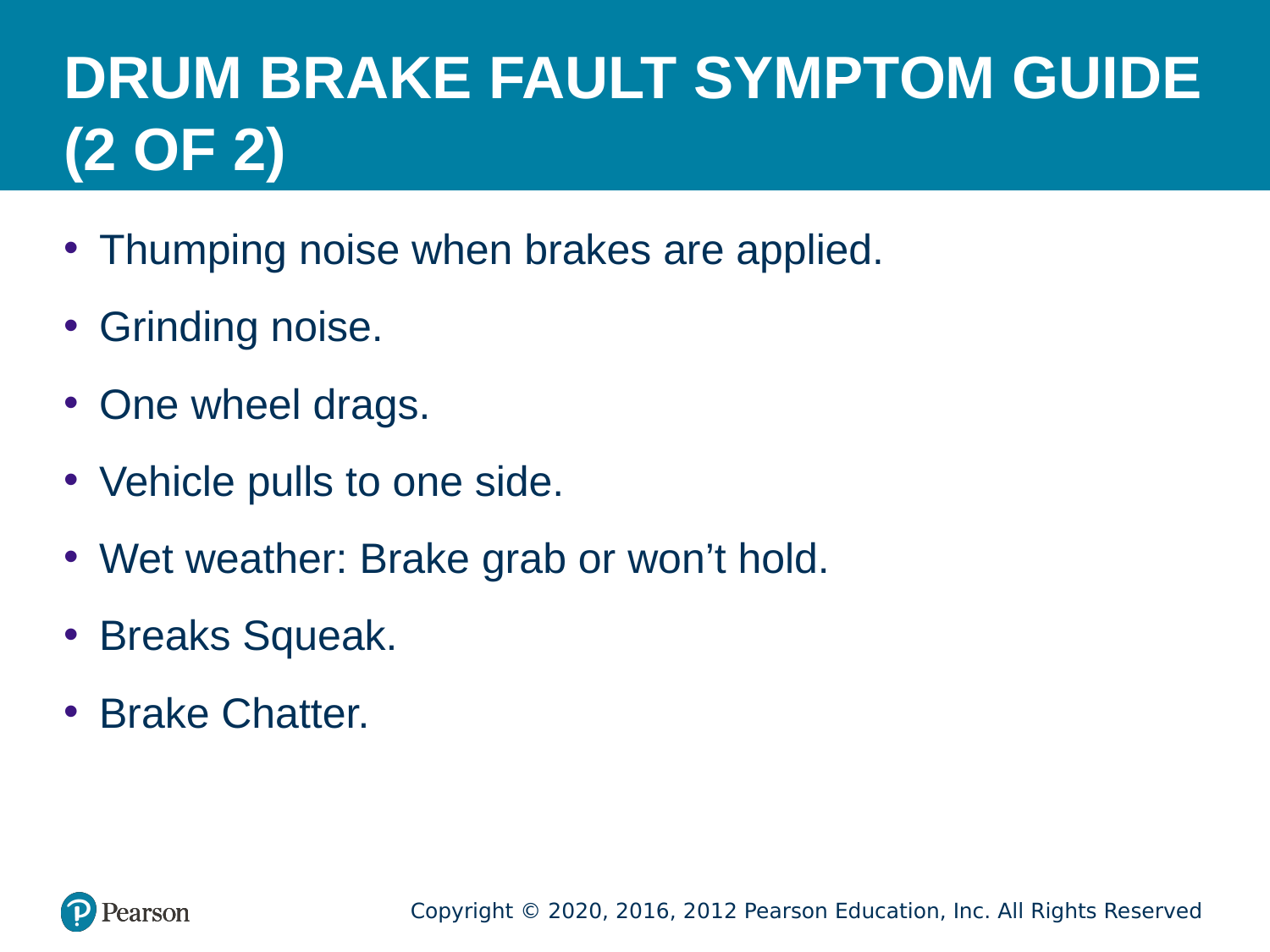

# DRUM BRAKE FAULT SYMPTOM GUIDE (2 OF 2)
Thumping noise when brakes are applied.
Grinding noise.
One wheel drags.
Vehicle pulls to one side.
Wet weather: Brake grab or won’t hold.
Breaks Squeak.
Brake Chatter.